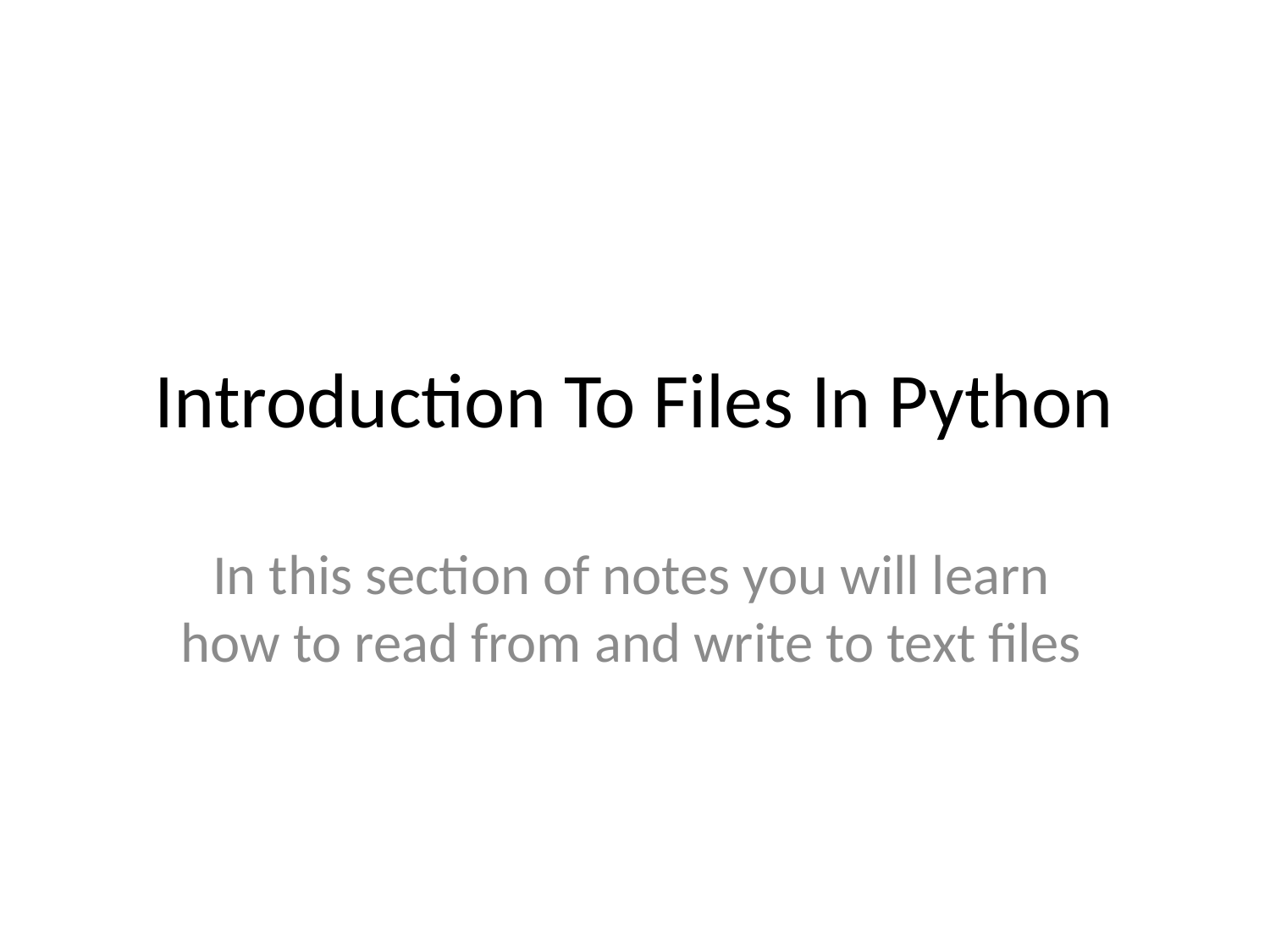

Introduction To Files In Python
In this section of notes you will learn how to read from and write to text files